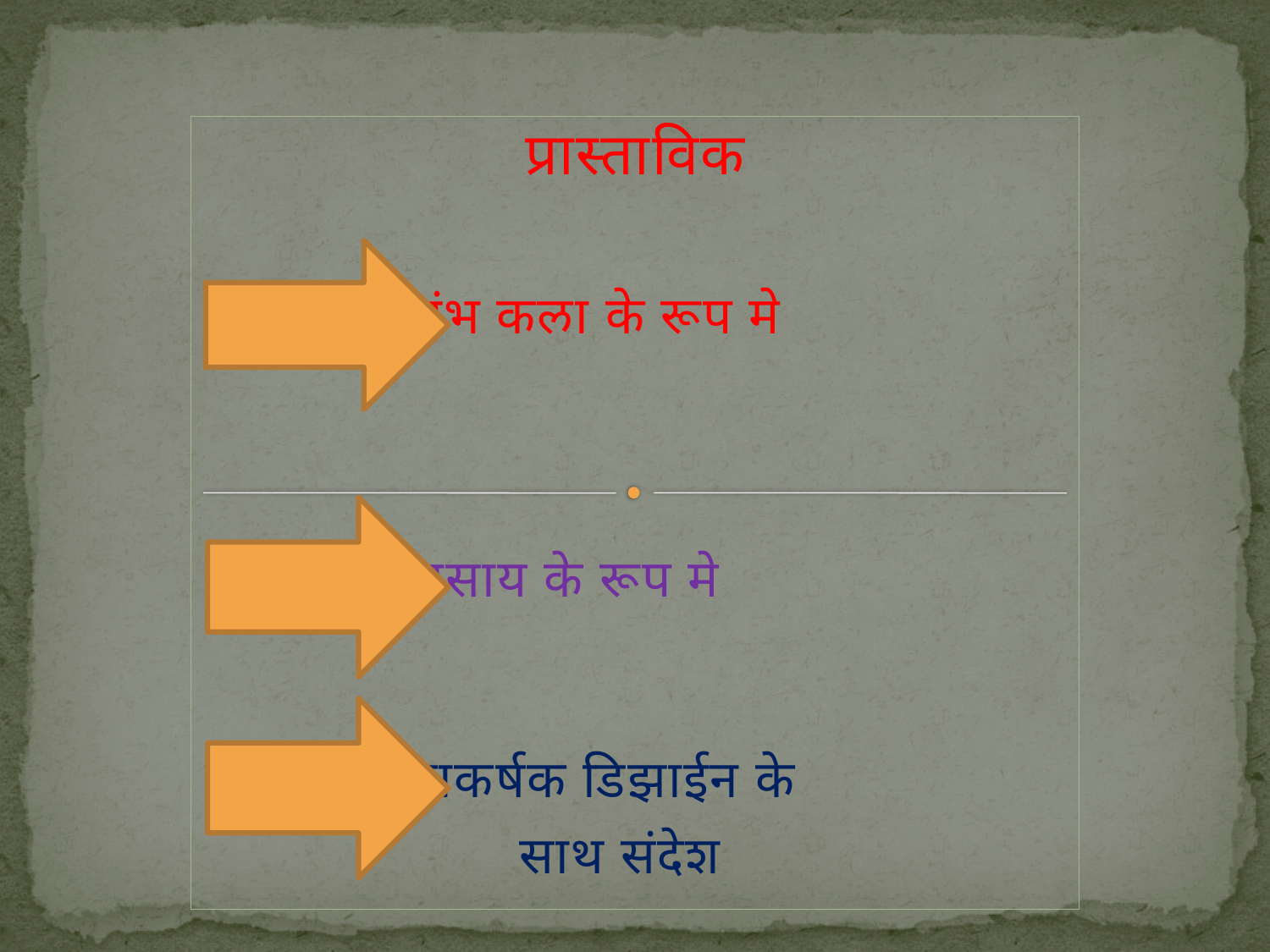

प्रास्ताविक

              आरंभ कला के रूप मे

              व्यवसाय के रूप मे

             चित्ताकर्षक डिझाईन के
                     साथ संदेश